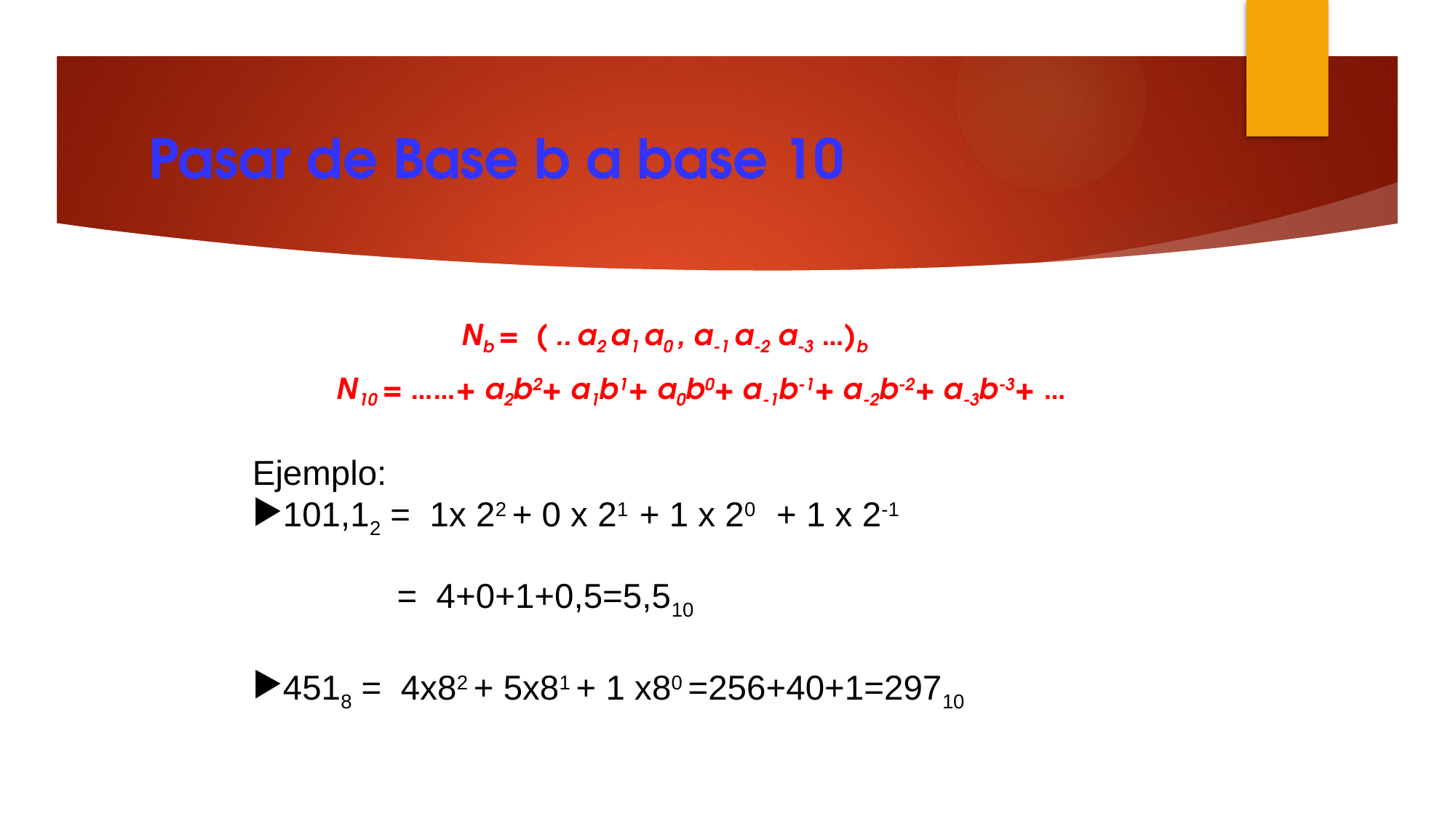

# Pasar de Base b a base 10
 Nb =  ( .. a2 a1 a0 , a-1 a-2 a-3 …)b
                       N10 = ……+ a2b2+ a1b1+ a0b0+ a-1b-1+ a-2b-2+ a-3b-3+ …

Ejemplo:
101,12 =  1x 22 + 0 x 21  + 1 x 20   + 1 x 2-1

               =  4+0+1+0,5=5,510

4518 =  4x82 + 5x81 + 1 x80 =256+40+1=29710